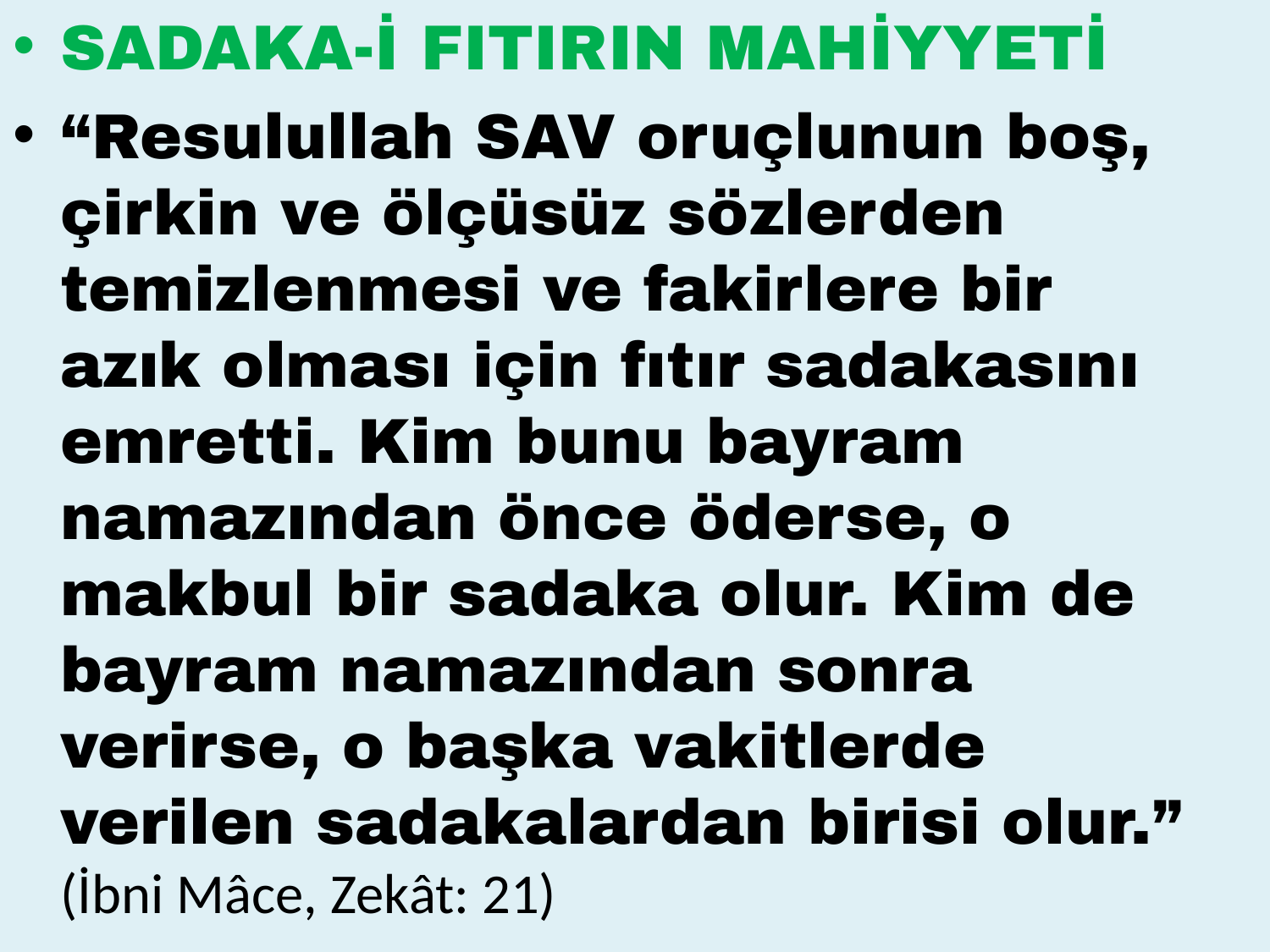

SADAKA-İ FITIRIN MAHİYYETİ
“Resulullah SAV oruçlunun boş, çirkin ve ölçüsüz sözlerden temizlenmesi ve fakirlere bir azık olması için fıtır sadakasını emretti. Kim bunu bayram namazından önce öderse, o makbul bir sadaka olur. Kim de bayram namazından sonra verirse, o başka vakitlerde verilen sadakalardan birisi olur.” (İbni Mâce, Zekât: 21)